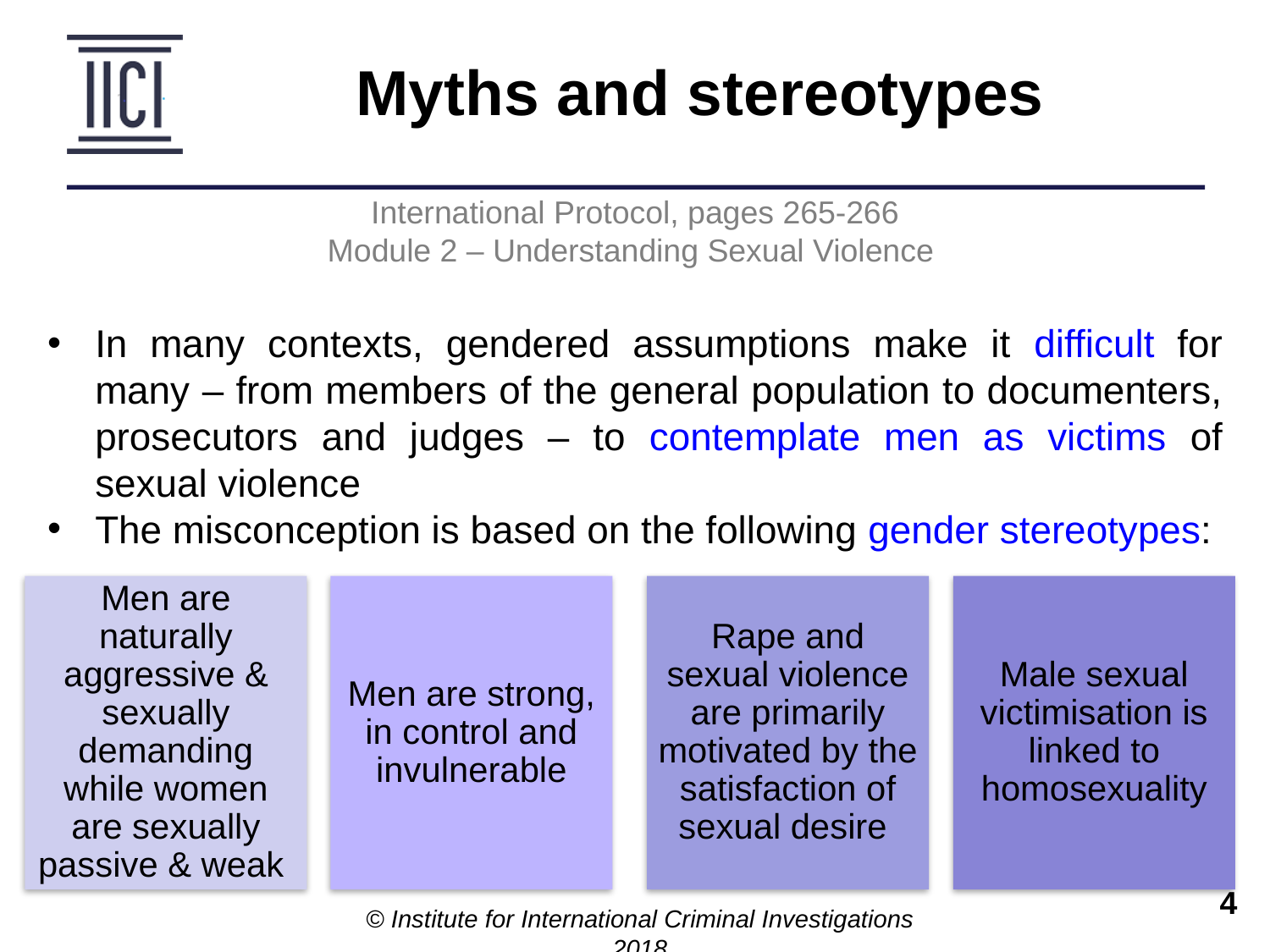

Myths and stereotypes
International Protocol, pages 265-266
Module 2 – Understanding Sexual Violence

In many contexts, gendered assumptions make it difficult for many – from members of the general population to documenters, prosecutors and judges – to contemplate men as victims of sexual violence
The misconception is based on the following gender stereotypes:
Men are naturally aggressive & sexually demanding while women are sexually passive & weak
Men are strong, in control and invulnerable
Rape and sexual violence are primarily motivated by the satisfaction of sexual desire
Male sexual victimisation is linked to homosexuality

© Institute for International Criminal Investigations 2018
 	4